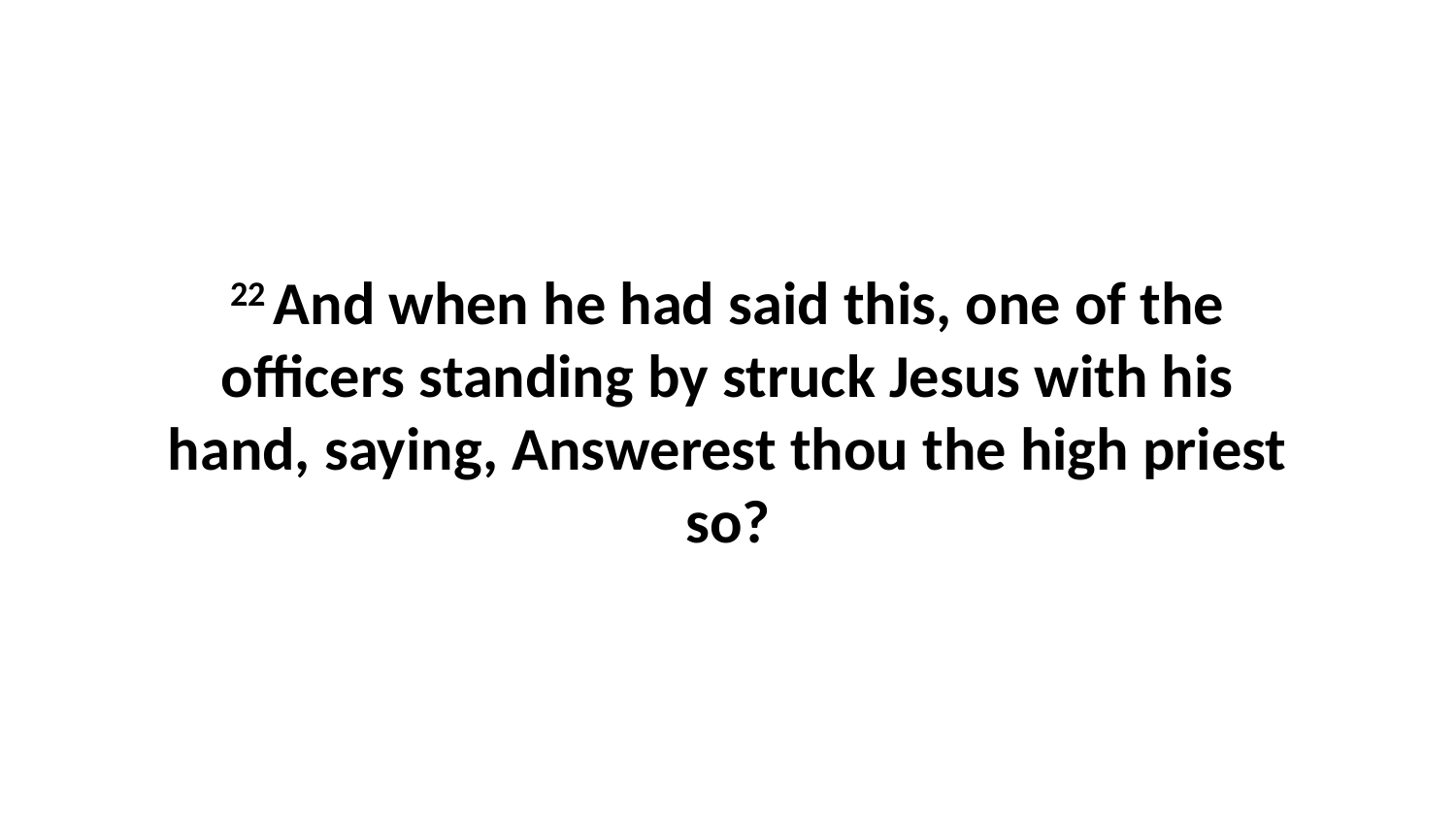

22 And when he had said this, one of the officers standing by struck Jesus with his hand, saying, Answerest thou the high priest so?